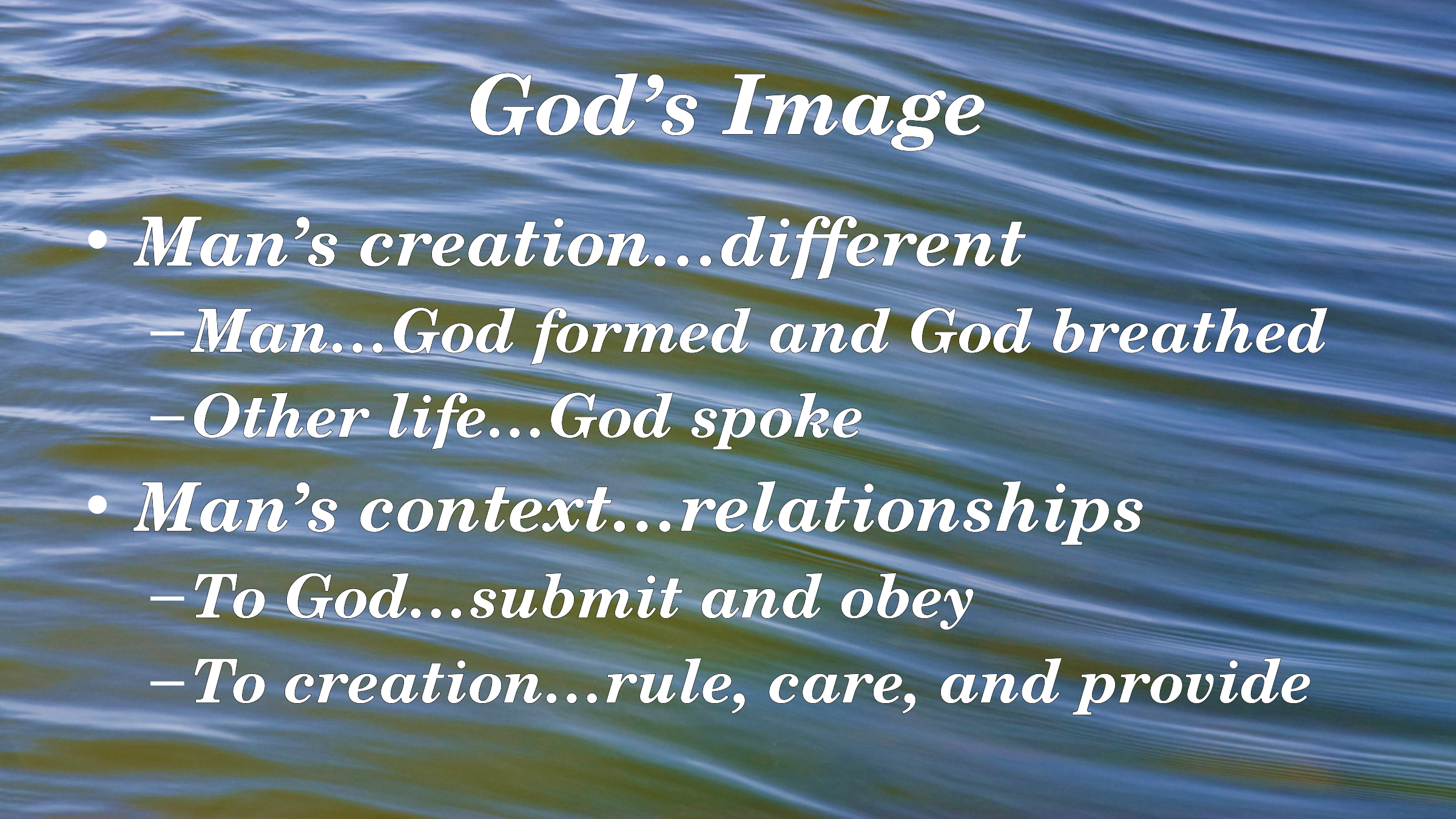

# God’s Image
Man’s creation…different
Man…God formed and God breathed
Other life…God spoke
Man’s context…relationships
To God…submit and obey
To creation…rule, care, and provide